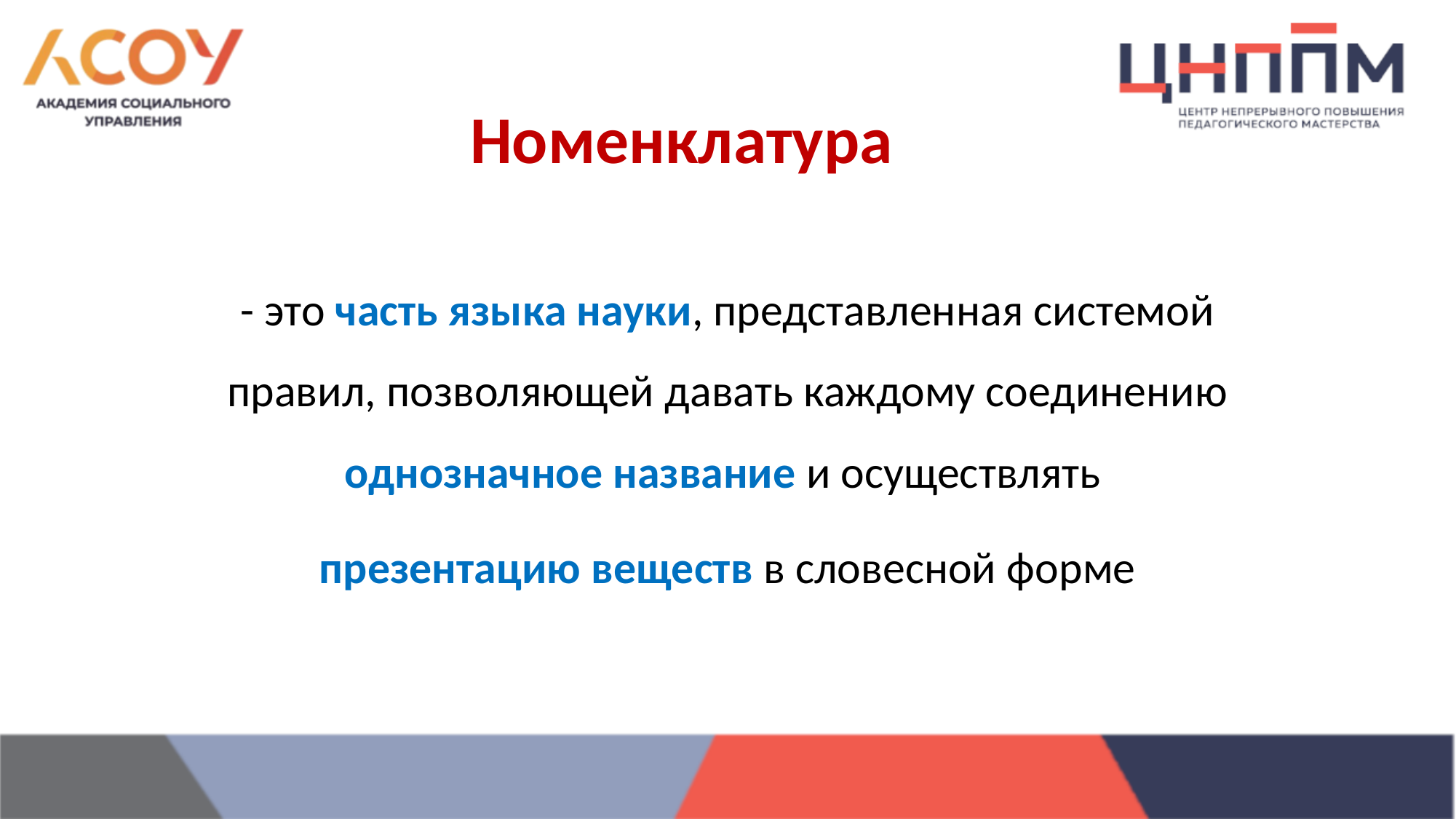

# Номенклатура
- это часть языка науки, представленная системой правил, позволяющей давать каждому соединению однозначное название и осуществлять
презентацию веществ в словесной форме